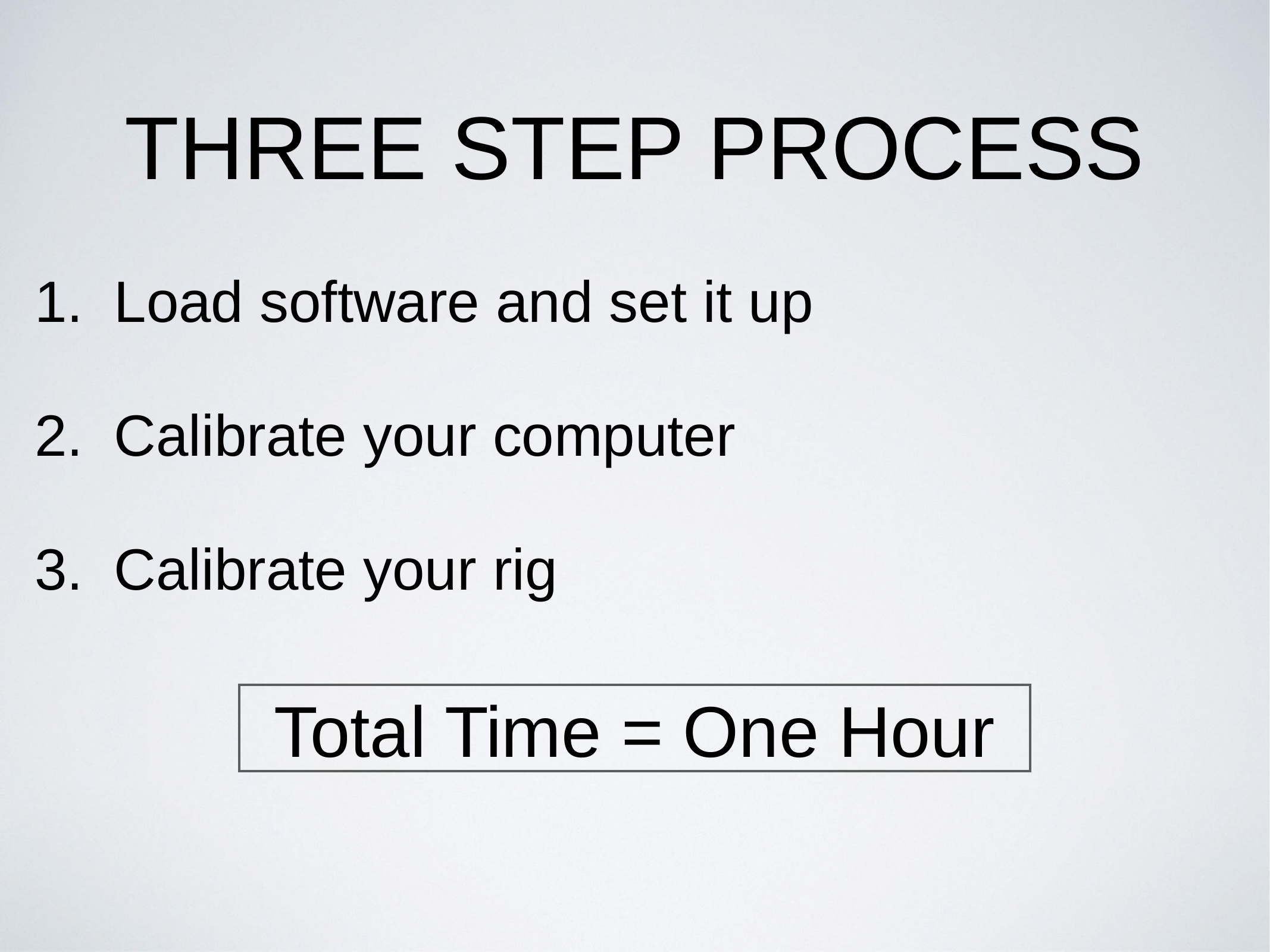

# Three Step Process
Load software and set it up
Calibrate your computer
Calibrate your rig
Total Time = One Hour